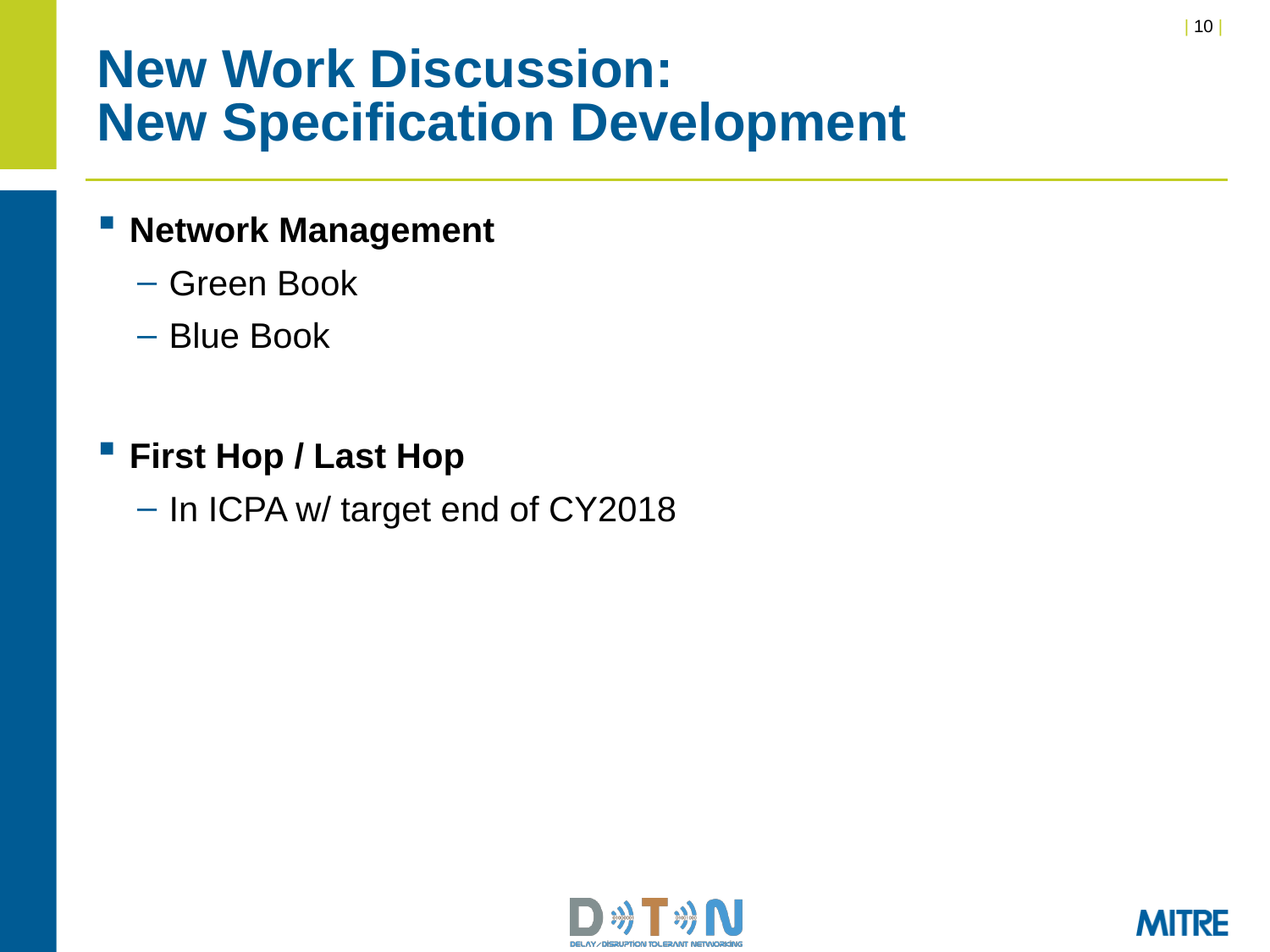

# New Work Discussion: New Specification Development
Network Management
Green Book
Blue Book

First Hop / Last Hop
In ICPA w/ target end of CY2018